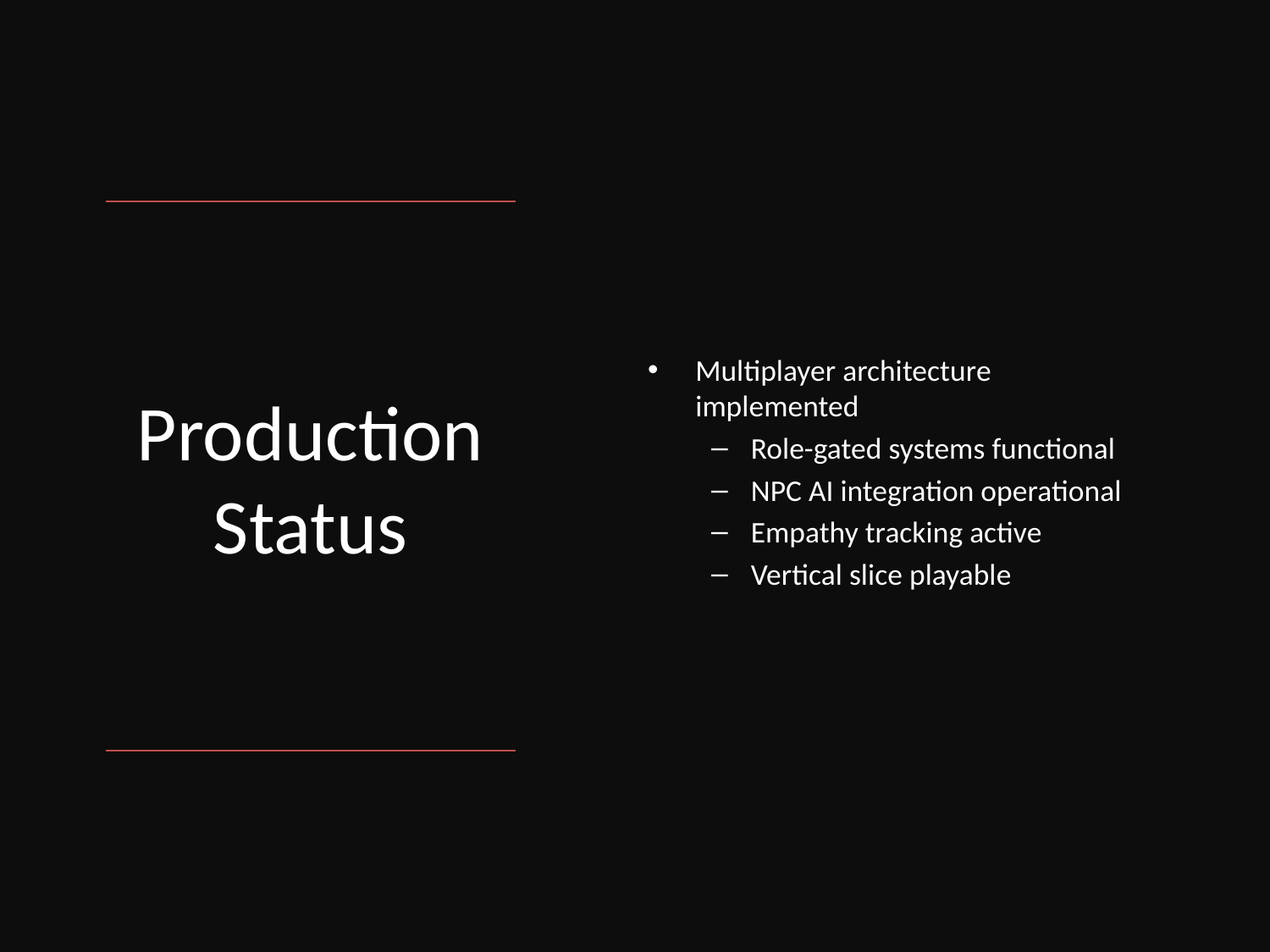

Multiplayer architecture implemented
Role-gated systems functional
NPC AI integration operational
Empathy tracking active
Vertical slice playable
# Production Status